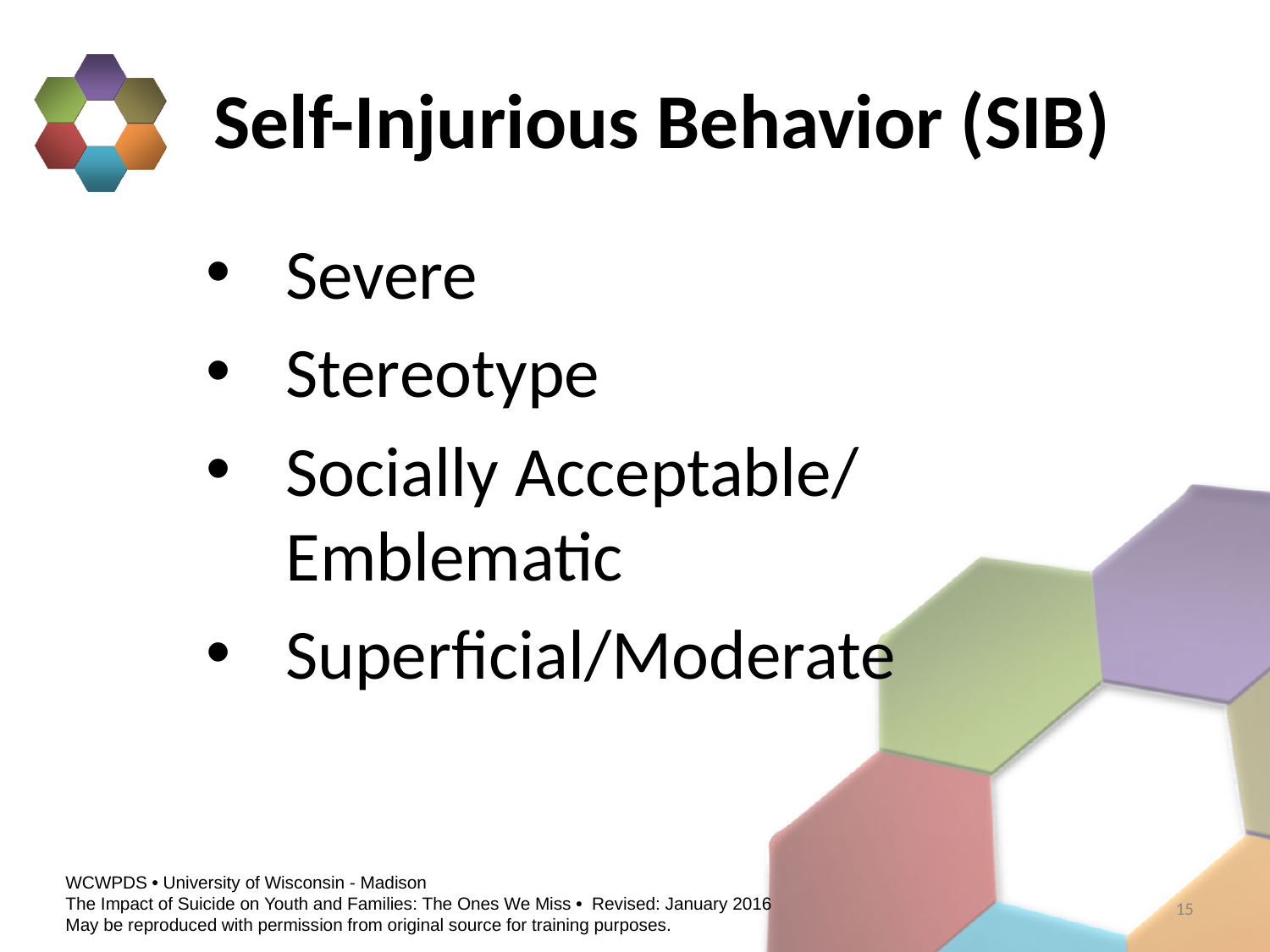

# Self-Injurious Behavior (SIB)
Severe
Stereotype
Socially Acceptable/ Emblematic
Superficial/Moderate
15